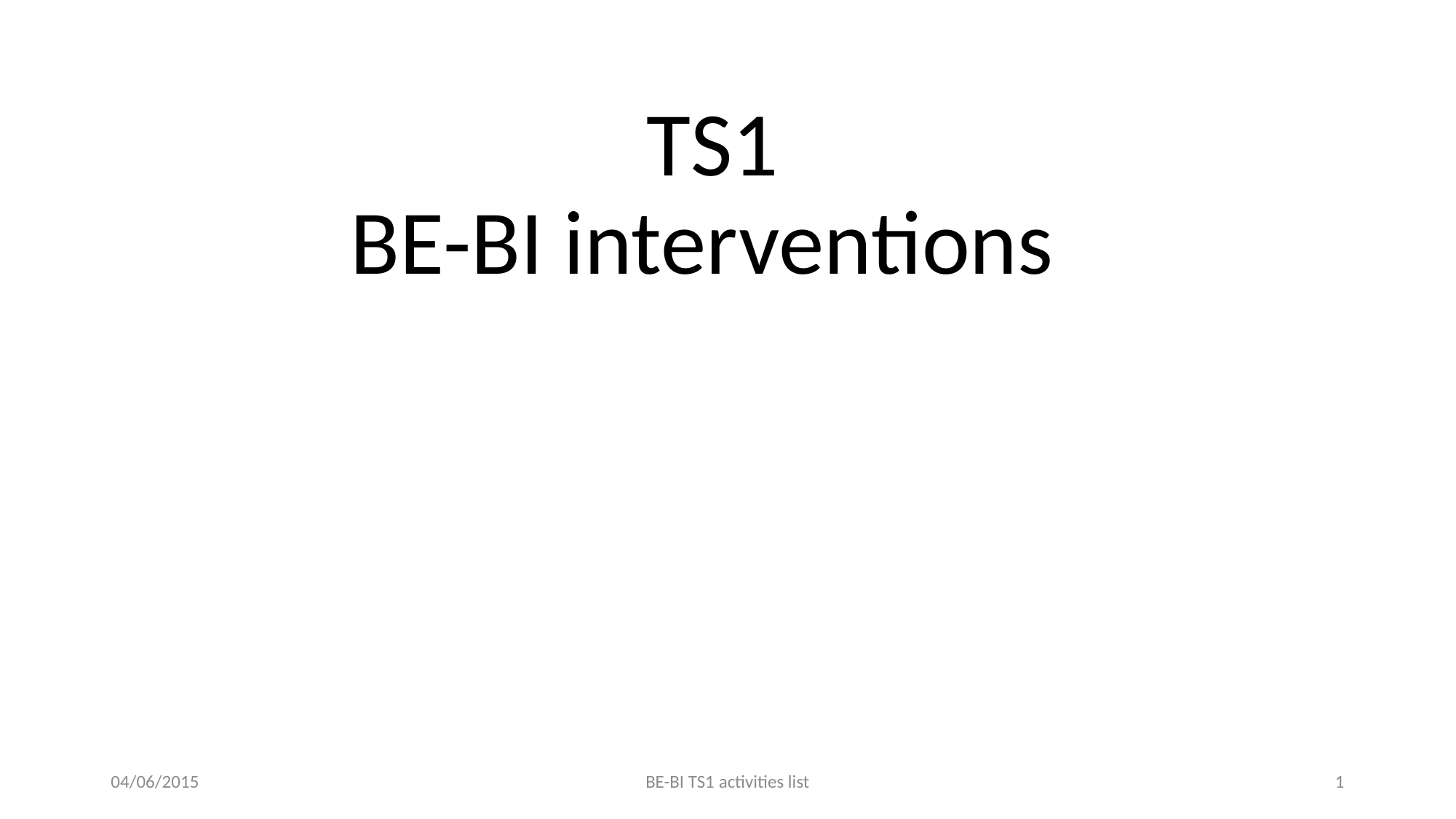

# TS1 BE-BI interventions
04/06/2015
BE-BI TS1 activities list
1